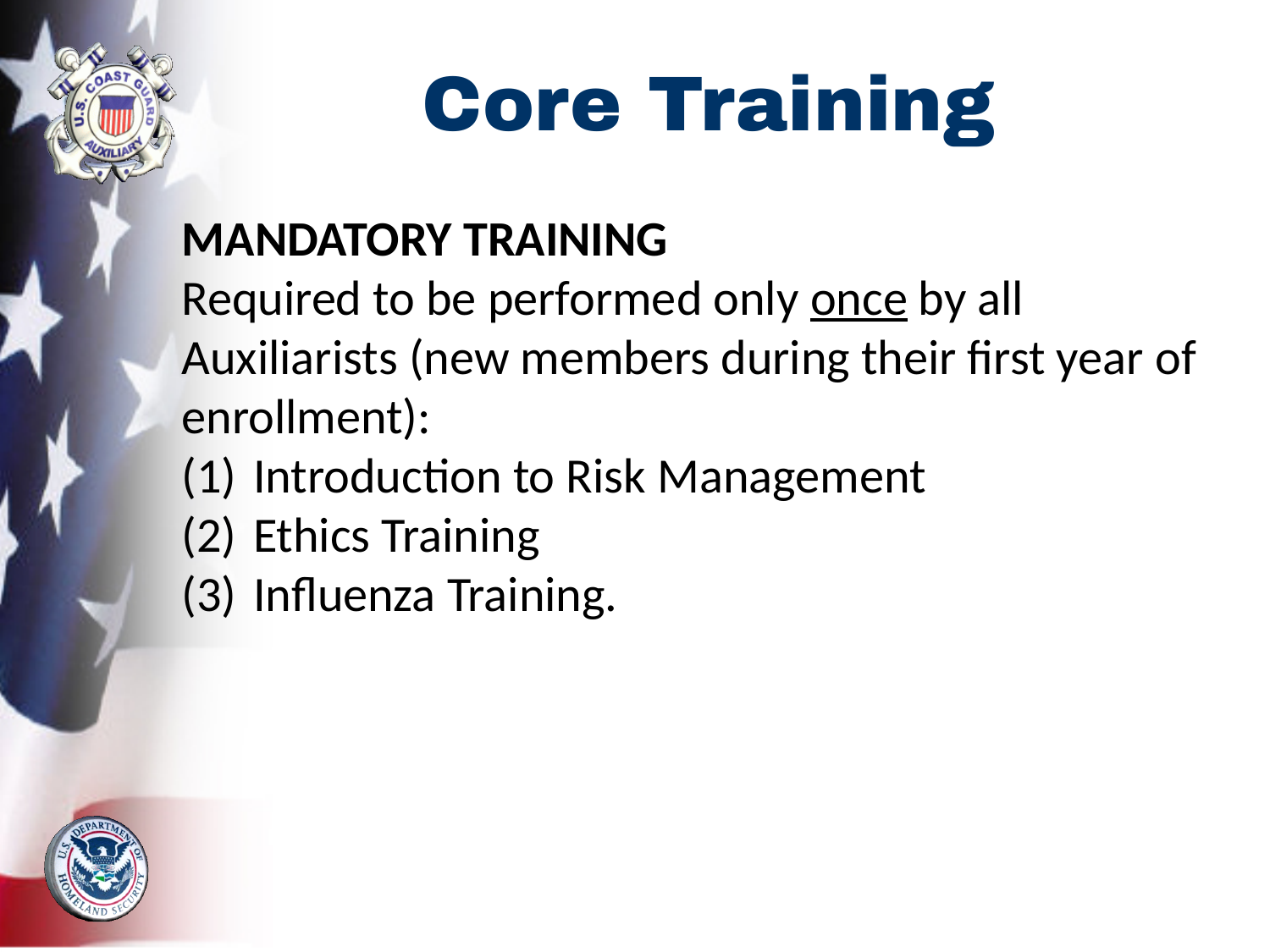

# Core Training
MANDATORY TRAINING
Required to be performed only once by all Auxiliarists (new members during their first year of enrollment):
Introduction to Risk Management
Ethics Training
Influenza Training.